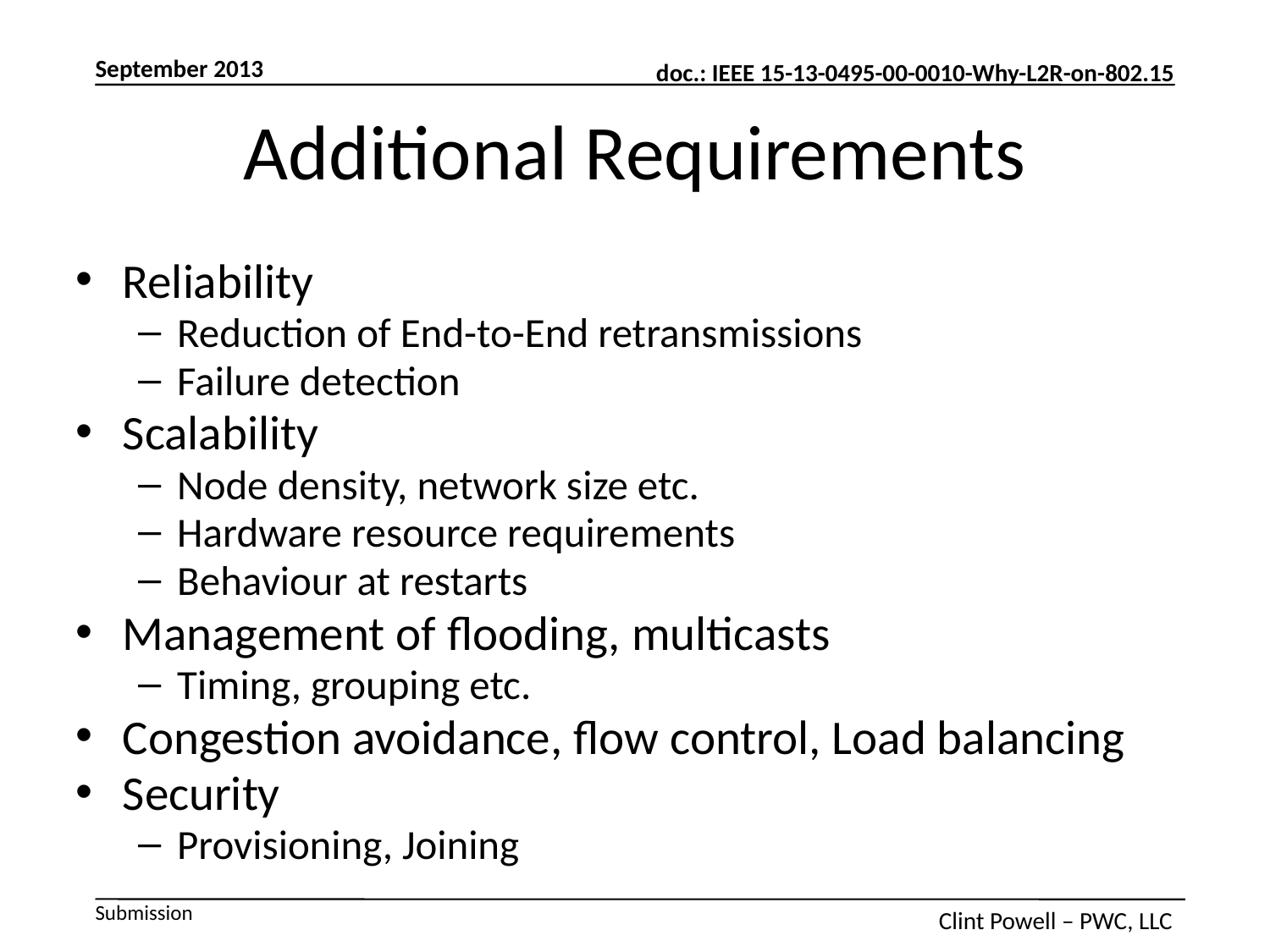

Additional Requirements
Reliability
Reduction of End-to-End retransmissions
Failure detection
Scalability
Node density, network size etc.
Hardware resource requirements
Behaviour at restarts
Management of flooding, multicasts
Timing, grouping etc.
Congestion avoidance, flow control, Load balancing
Security
Provisioning, Joining